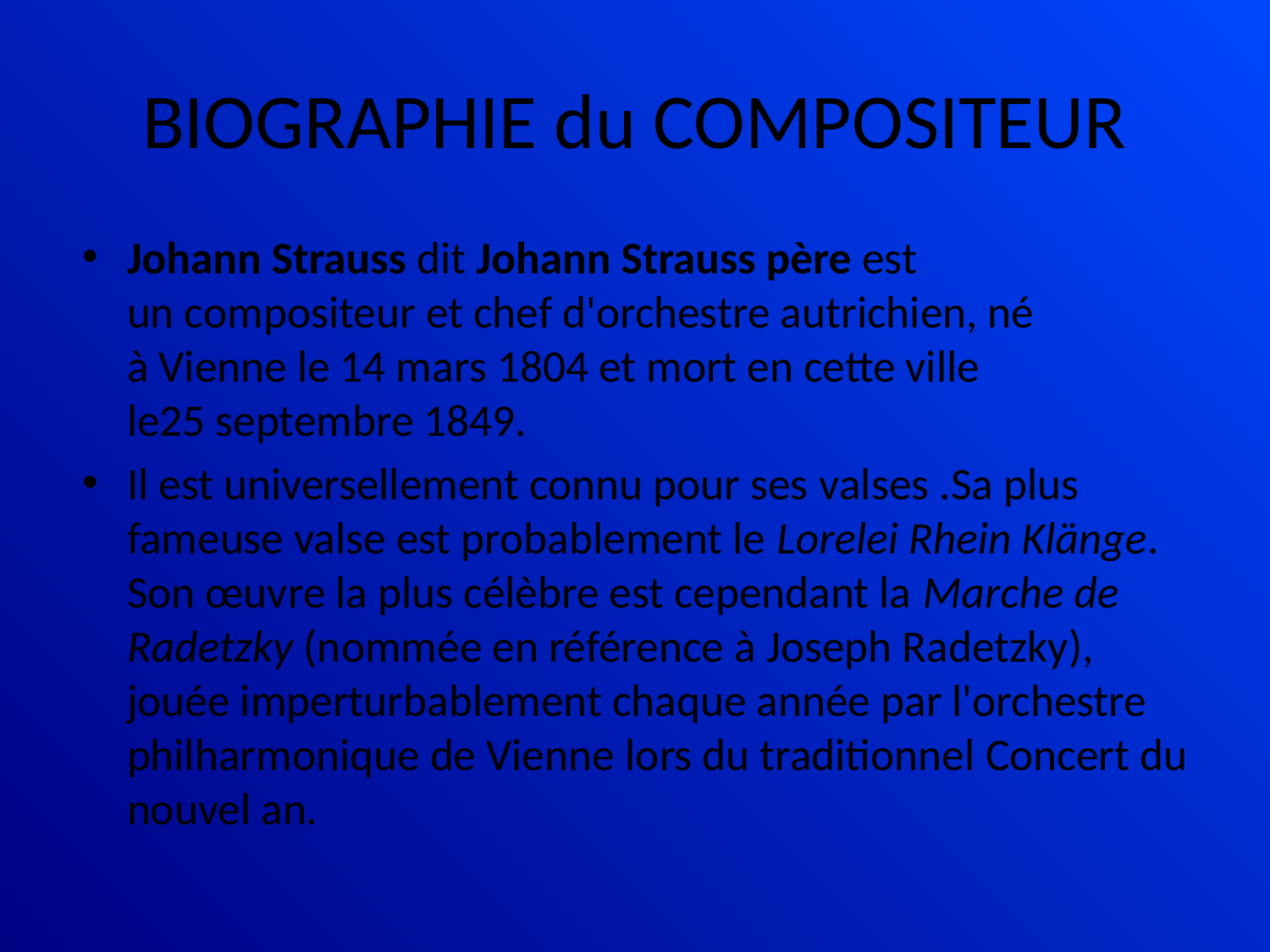

# BIOGRAPHIE du COMPOSITEUR
Johann Strauss dit Johann Strauss père est un compositeur et chef d'orchestre autrichien, né à Vienne le 14 mars 1804 et mort en cette ville le25 septembre 1849.
Il est universellement connu pour ses valses .Sa plus fameuse valse est probablement le Lorelei Rhein Klänge. Son œuvre la plus célèbre est cependant la Marche de Radetzky (nommée en référence à Joseph Radetzky), jouée imperturbablement chaque année par l'orchestre philharmonique de Vienne lors du traditionnel Concert du nouvel an.